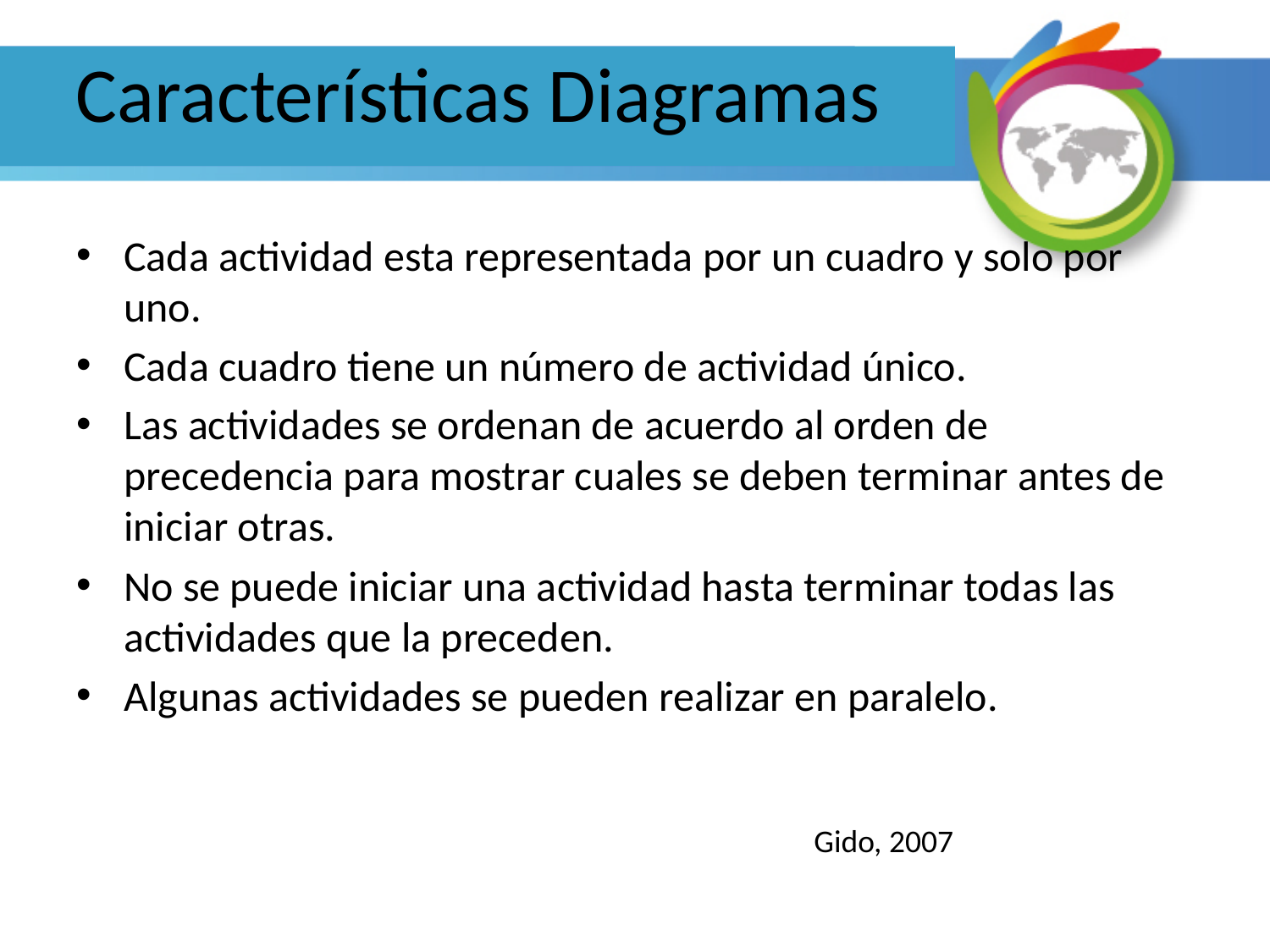

# Características Diagramas
Cada actividad esta representada por un cuadro y solo por uno.
Cada cuadro tiene un número de actividad único.
Las actividades se ordenan de acuerdo al orden de precedencia para mostrar cuales se deben terminar antes de iniciar otras.
No se puede iniciar una actividad hasta terminar todas las actividades que la preceden.
Algunas actividades se pueden realizar en paralelo.
Gido, 2007